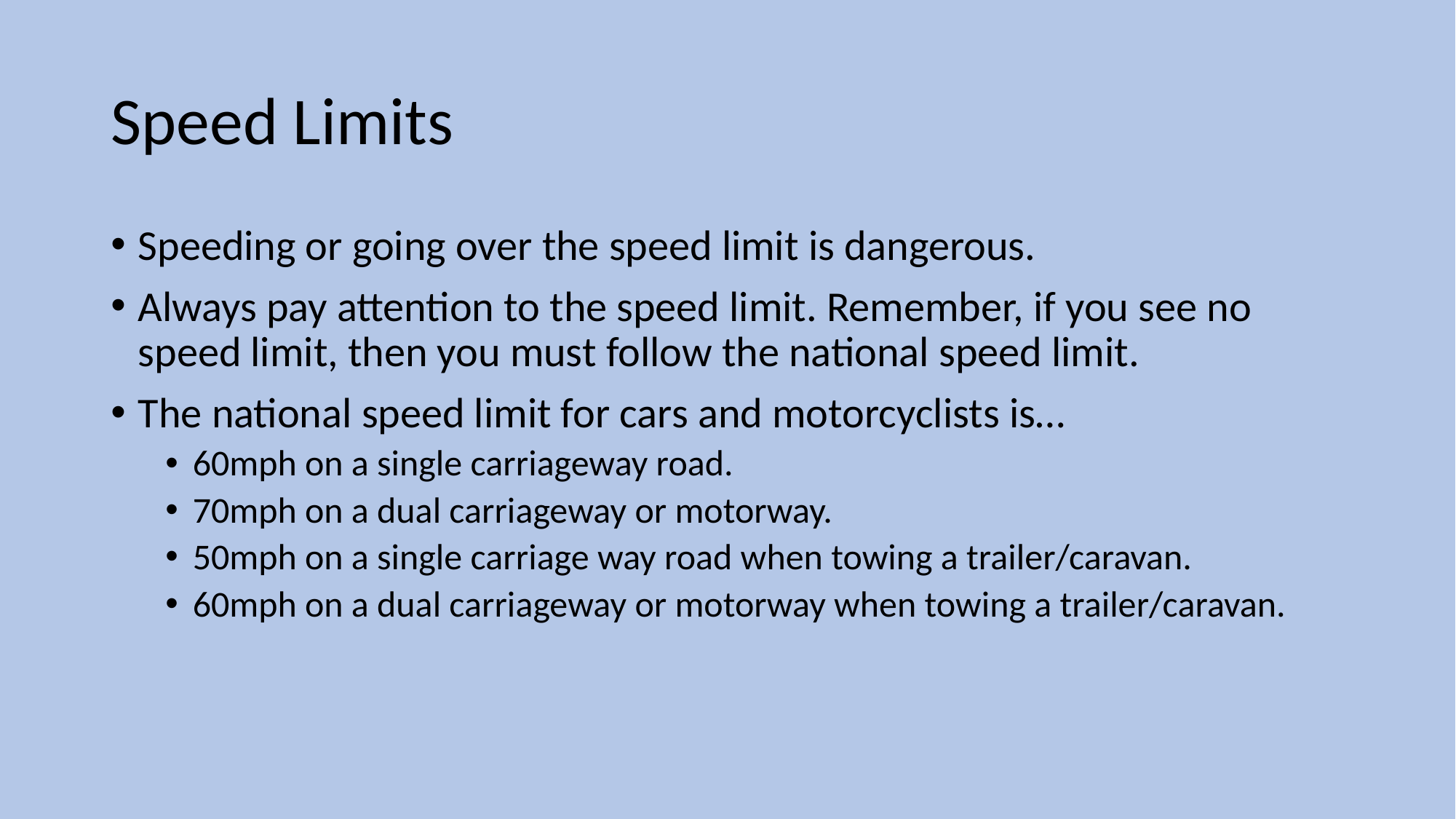

# Speed Limits
Speeding or going over the speed limit is dangerous.
Always pay attention to the speed limit. Remember, if you see no speed limit, then you must follow the national speed limit.
The national speed limit for cars and motorcyclists is…
60mph on a single carriageway road.
70mph on a dual carriageway or motorway.
50mph on a single carriage way road when towing a trailer/caravan.
60mph on a dual carriageway or motorway when towing a trailer/caravan.